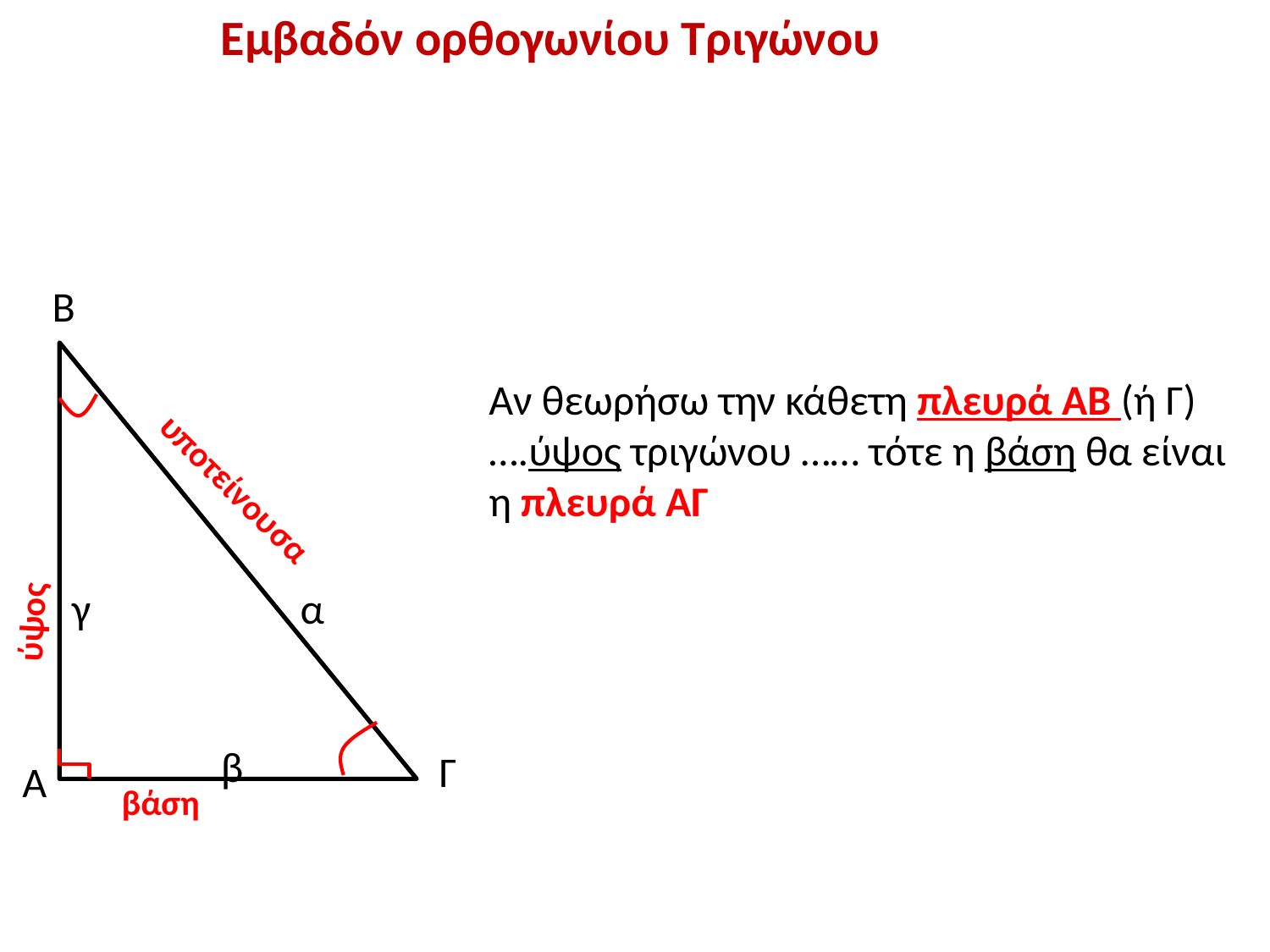

Εμβαδόν ορθογωνίου Τριγώνου
Β

Αν θεωρήσω την κάθετη πλευρά ΑΒ (ή Γ)….ύψος τριγώνου …… τότε η βάση θα είναι η πλευρά ΑΓ

υποτείνουσα
ύψος
γ
α

β
Γ
Α
βάση